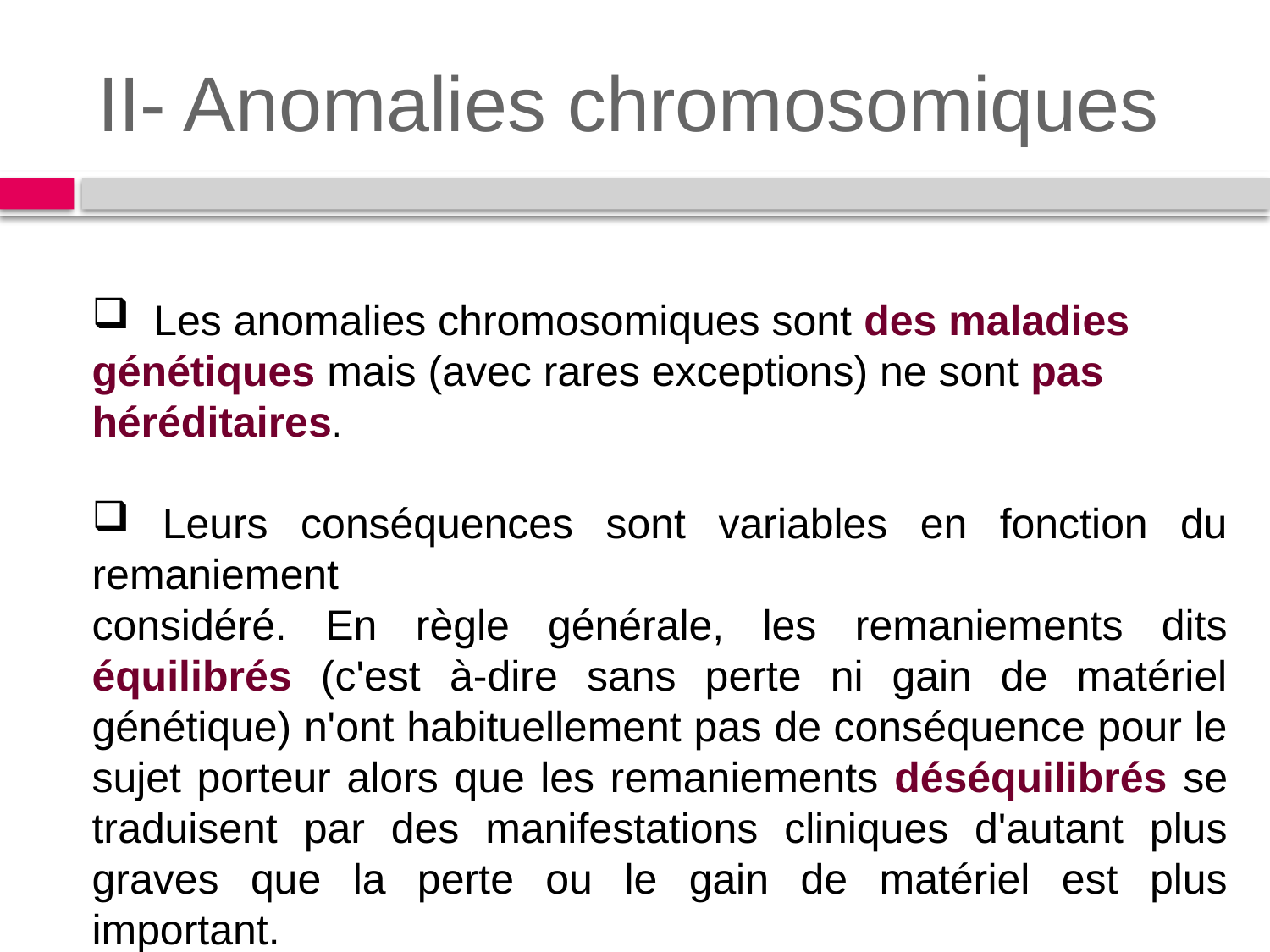

# II- Anomalies chromosomiques

  Les anomalies chromosomiques sont des maladies génétiques mais (avec rares exceptions) ne sont pas héréditaires.

 Leurs conséquences sont variables en fonction du remaniement
considéré. En règle générale, les remaniements dits équilibrés (c'est à-dire sans perte ni gain de matériel génétique) n'ont habituellement pas de conséquence pour le sujet porteur alors que les remaniements déséquilibrés se traduisent par des manifestations cliniques d'autant plus graves que la perte ou le gain de matériel est plus important.